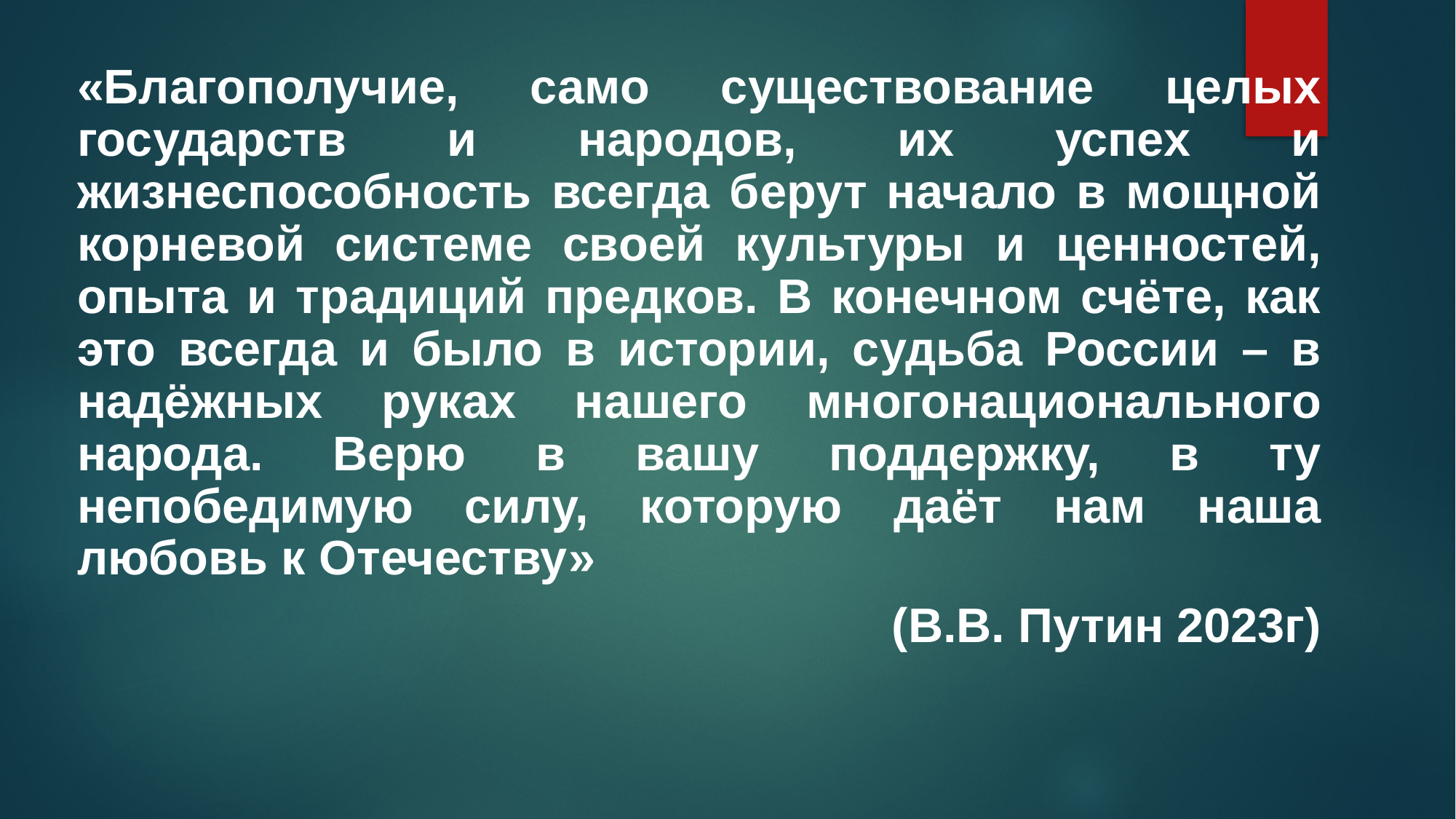

#
«Благополучие, само существование целых государств и народов, их успех и жизнеспособность всегда берут начало в мощной корневой системе своей культуры и ценностей, опыта и традиций предков. В конечном счёте, как это всегда и было в истории, судьба России – в надёжных руках нашего многонационального народа. Верю в вашу поддержку, в ту непобедимую силу, которую даёт нам наша любовь к Отечеству»
(В.В. Путин 2023г)